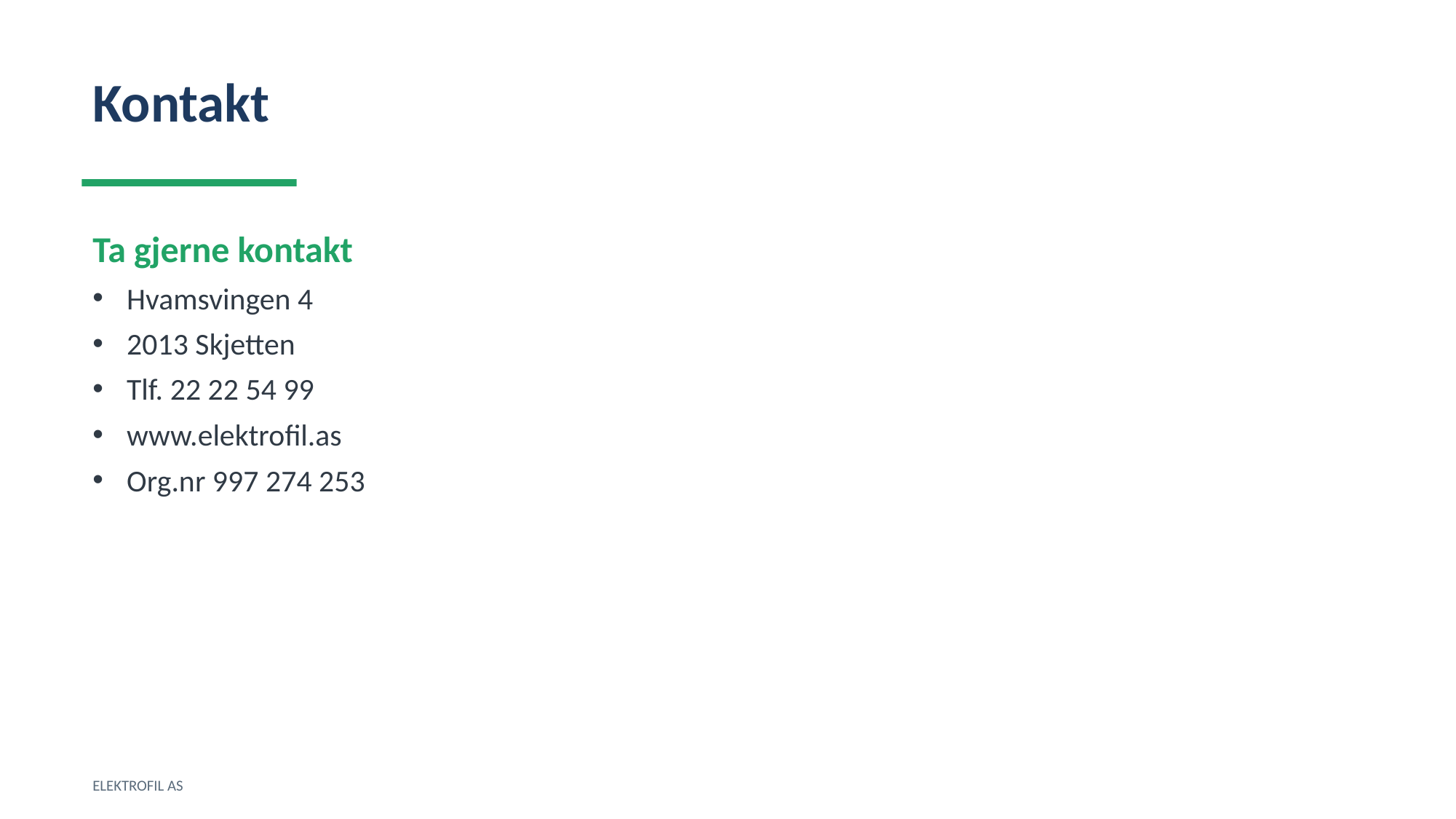

Kontakt

Ta gjerne kontakt
Hvamsvingen 4
2013 Skjetten
Tlf. 22 22 54 99
www.elektrofil.as
Org.nr 997 274 253
ELEKTROFIL AS